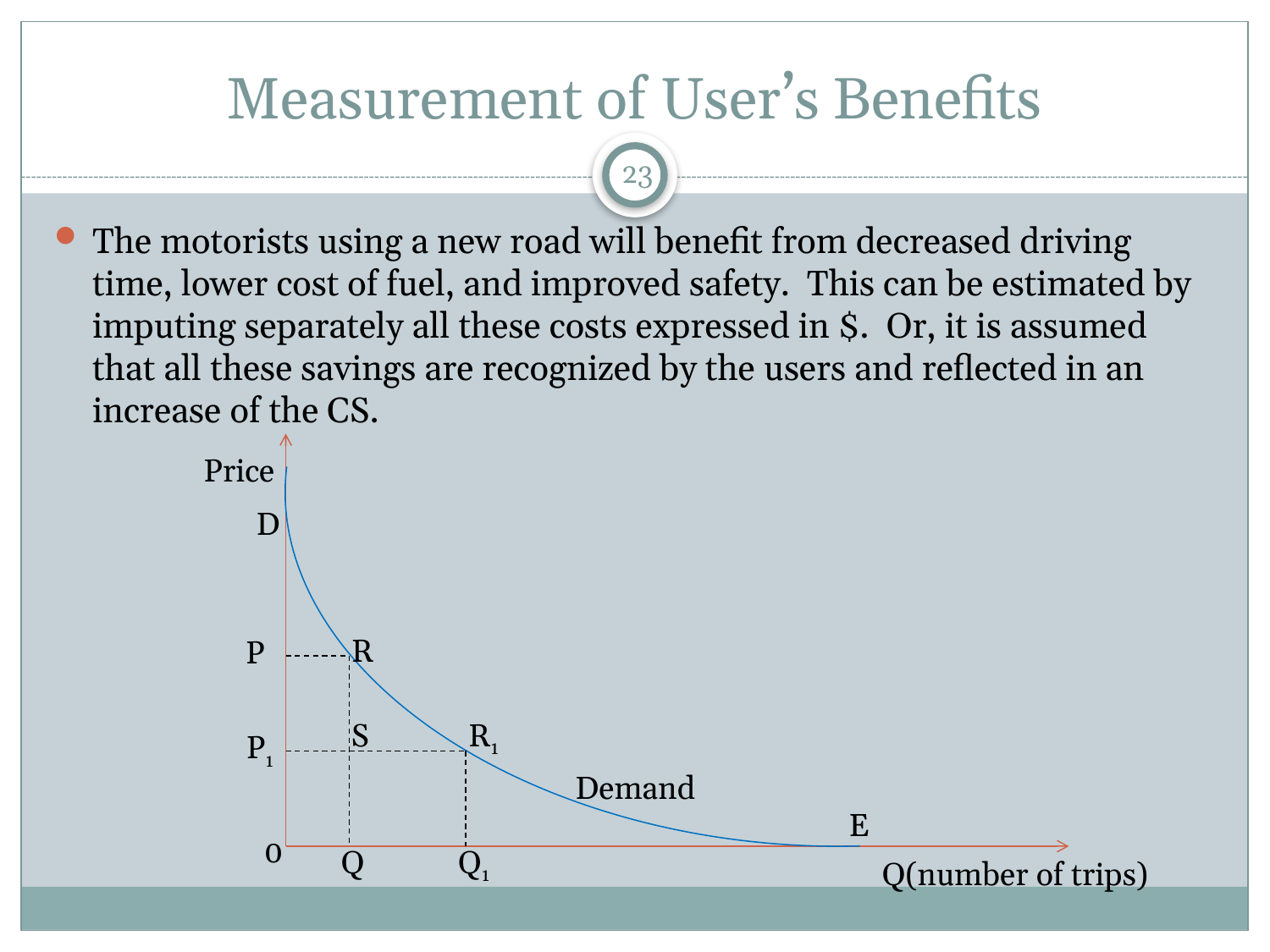

# Measurement of User’s Benefits
23

The motorists using a new road will benefit from decreased driving time, lower cost of fuel, and improved safety.  This can be estimated by imputing separately all these costs expressed in $.  Or, it is assumed that all these savings are recognized by the users and reflected in an increase of the CS.

Price
D
R
P
S
R1
P1
Demand
E
0
Q
Q1
Q(number of trips)